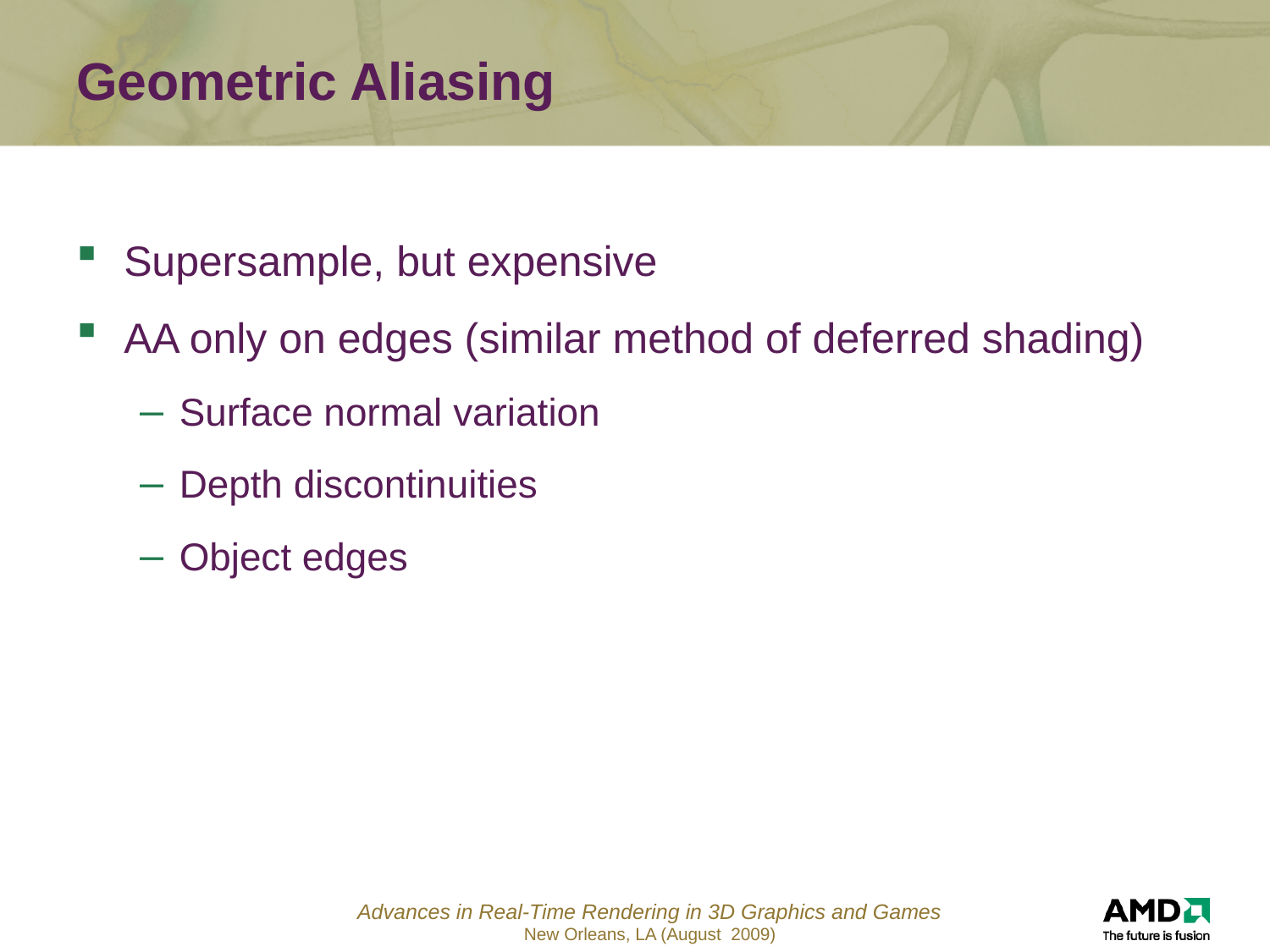

# Geometric Aliasing
Supersample, but expensive
AA only on edges (similar method of deferred shading)
Surface normal variation
Depth discontinuities
Object edges